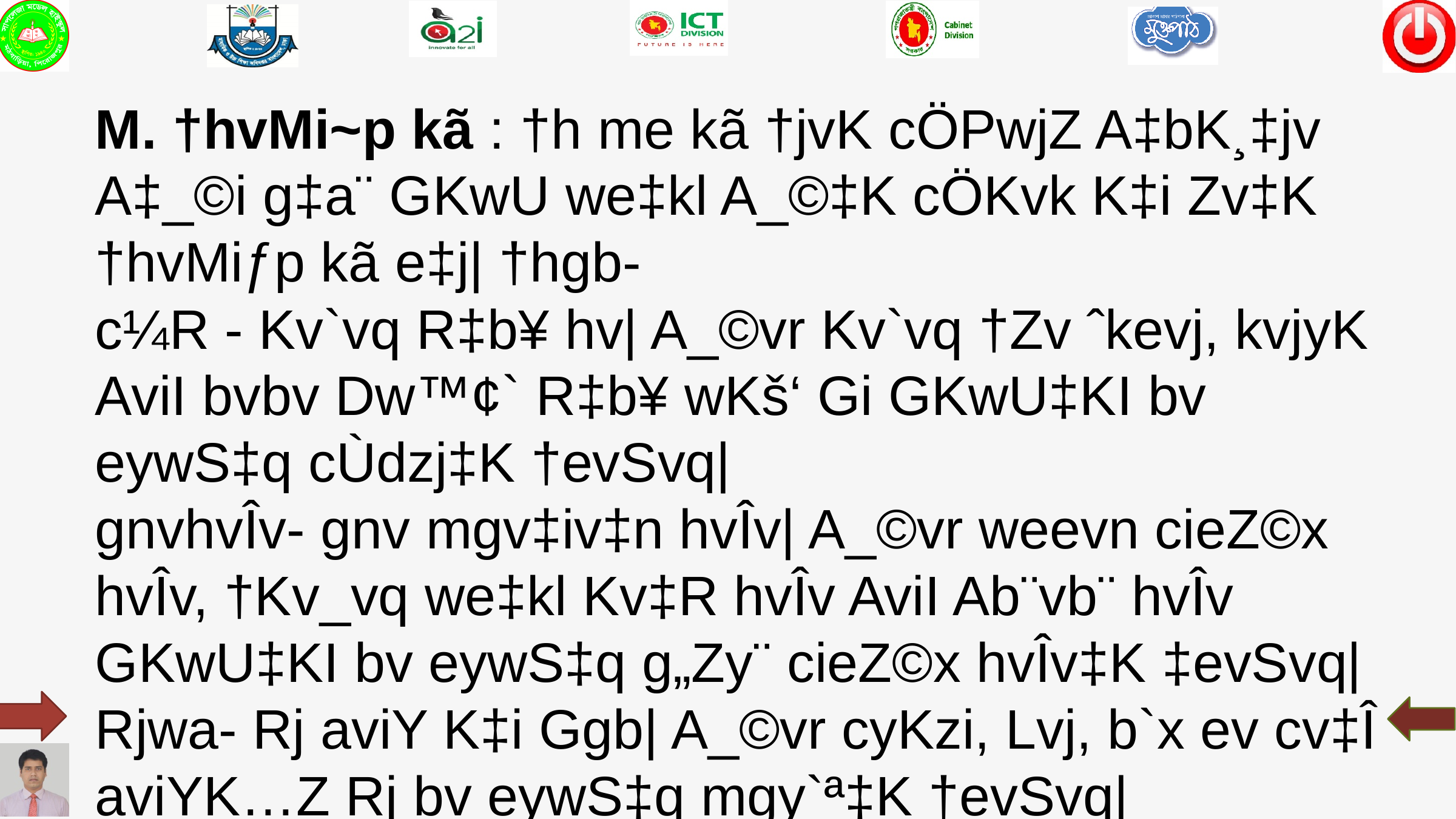

M. †hvMi~p kã : †h me kã †jvK cÖPwjZ A‡bK¸‡jv A‡_©i g‡a¨ GKwU we‡kl A_©‡K cÖKvk K‡i Zv‡K †hvMiƒp kã e‡j| †hgb-
c¼R - Kv`vq R‡b¥ hv| A_©vr Kv`vq †Zv ˆkevj, kvjyK AviI bvbv Dw™¢` R‡b¥ wKš‘ Gi GKwU‡KI bv eywS‡q cÙdzj‡K †evSvq|
gnvhvÎv- gnv mgv‡iv‡n hvÎv| A_©vr weevn cieZ©x hvÎv, †Kv_vq we‡kl Kv‡R hvÎv AviI Ab¨vb¨ hvÎv GKwU‡KI bv eywS‡q g„Zy¨ cieZ©x hvÎv‡K ‡evSvq|
Rjwa- Rj aviY K‡i Ggb| A_©vr cyKzi, Lvj, b`x ev cv‡Î aviYK…Z Rj bv eywS‡q mgy`ª‡K †evSvq|
ivRcyZ-  ivRvi cyÎ A_© cwiZ¨vM K‡i GKwU we‡kl RvwZ‡K †evSvq|